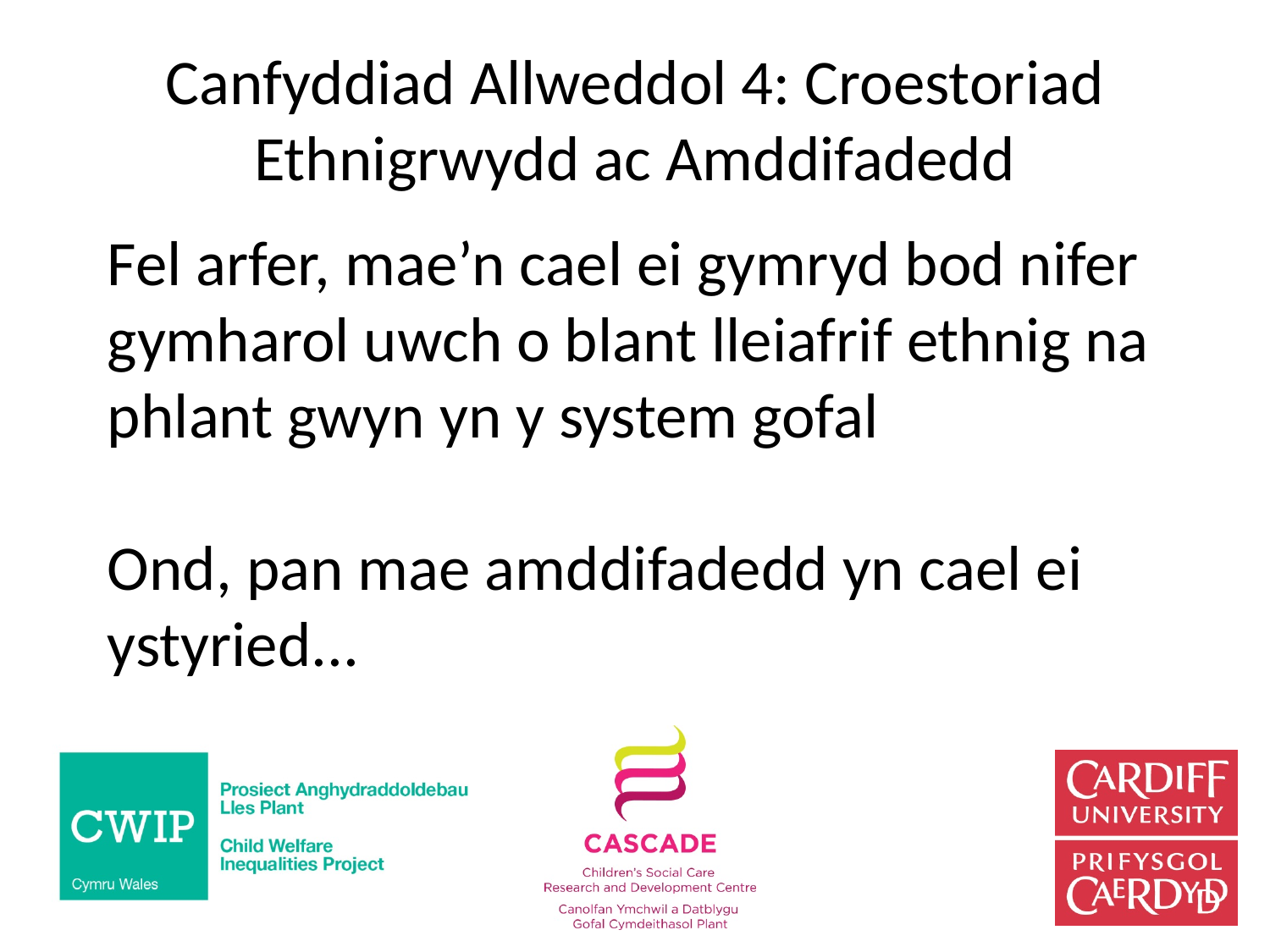

# Canfyddiad Allweddol 4: Croestoriad Ethnigrwydd ac Amddifadedd
Fel arfer, mae’n cael ei gymryd bod nifer gymharol uwch o blant lleiafrif ethnig na phlant gwyn yn y system gofal

Ond, pan mae amddifadedd yn cael ei ystyried...